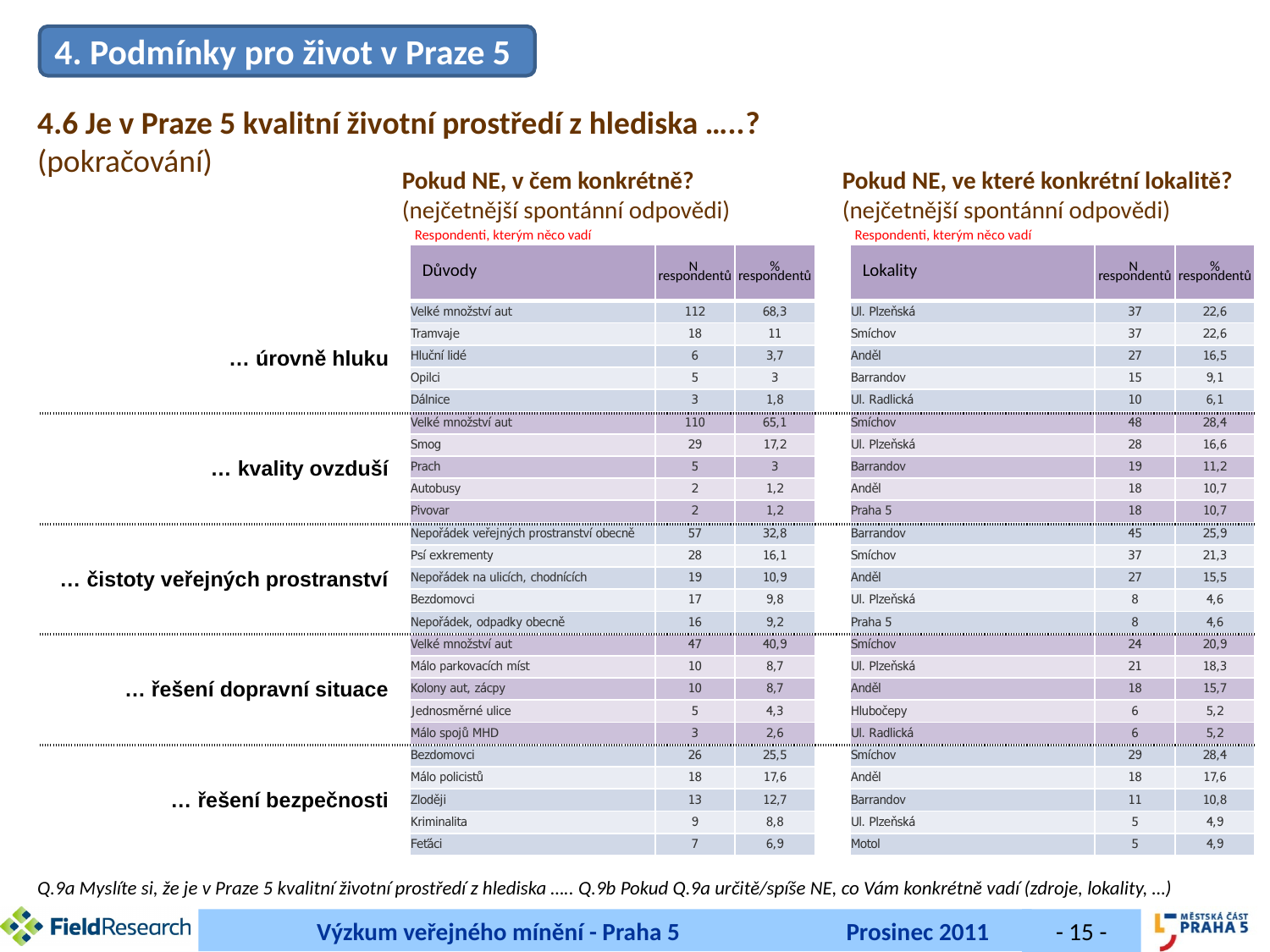

4. Podmínky pro život v Praze 5
4.6 Je v Praze 5 kvalitní životní prostředí z hlediska …..?
(pokračování)
Pokud NE, ve které konkrétní lokalitě?
(nejčetnější spontánní odpovědi)
Pokud NE, v čem konkrétně?
(nejčetnější spontánní odpovědi)
Respondenti, kterým něco vadí
Respondenti, kterým něco vadí
| Důvody | N respondentů | % respondentů |
| --- | --- | --- |
| Velké množství aut | 112 | 68,3 |
| Tramvaje | 18 | 11 |
| Hluční lidé | 6 | 3,7 |
| Opilci | 5 | 3 |
| Dálnice | 3 | 1,8 |
| Velké množství aut | 110 | 65,1 |
| Smog | 29 | 17,2 |
| Prach | 5 | 3 |
| Autobusy | 2 | 1,2 |
| Pivovar | 2 | 1,2 |
| Nepořádek veřejných prostranství obecně | 57 | 32,8 |
| Psí exkrementy | 28 | 16,1 |
| Nepořádek na ulicích, chodnících | 19 | 10,9 |
| Bezdomovci | 17 | 9,8 |
| Nepořádek, odpadky obecně | 16 | 9,2 |
| Velké množství aut | 47 | 40,9 |
| Málo parkovacích míst | 10 | 8,7 |
| Kolony aut, zácpy | 10 | 8,7 |
| Jednosměrné ulice | 5 | 4,3 |
| Málo spojů MHD | 3 | 2,6 |
| Bezdomovci | 26 | 25,5 |
| Málo policistů | 18 | 17,6 |
| Zloději | 13 | 12,7 |
| Kriminalita | 9 | 8,8 |
| Feťáci | 7 | 6,9 |
| Lokality | N respondentů | % respondentů |
| --- | --- | --- |
| Ul. Plzeňská | 37 | 22,6 |
| Smíchov | 37 | 22,6 |
| Anděl | 27 | 16,5 |
| Barrandov | 15 | 9,1 |
| Ul. Radlická | 10 | 6,1 |
| Smíchov | 48 | 28,4 |
| Ul. Plzeňská | 28 | 16,6 |
| Barrandov | 19 | 11,2 |
| Anděl | 18 | 10,7 |
| Praha 5 | 18 | 10,7 |
| Barrandov | 45 | 25,9 |
| Smíchov | 37 | 21,3 |
| Anděl | 27 | 15,5 |
| Ul. Plzeňská | 8 | 4,6 |
| Praha 5 | 8 | 4,6 |
| Smíchov | 24 | 20,9 |
| Ul. Plzeňská | 21 | 18,3 |
| Anděl | 18 | 15,7 |
| Hlubočepy | 6 | 5,2 |
| Ul. Radlická | 6 | 5,2 |
| Smíchov | 29 | 28,4 |
| Anděl | 18 | 17,6 |
| Barrandov | 11 | 10,8 |
| Ul. Plzeňská | 5 | 4,9 |
| Motol | 5 | 4,9 |
| … úrovně hluku |  |
| --- | --- |
| … kvality ovzduší |  |
| … čistoty veřejných prostranství |  |
| … řešení dopravní situace |  |
| … řešení bezpečnosti |  |
Q.9a Myslíte si, že je v Praze 5 kvalitní životní prostředí z hlediska ….. Q.9b Pokud Q.9a určitě/spíše NE, co Vám konkrétně vadí (zdroje, lokality, …)